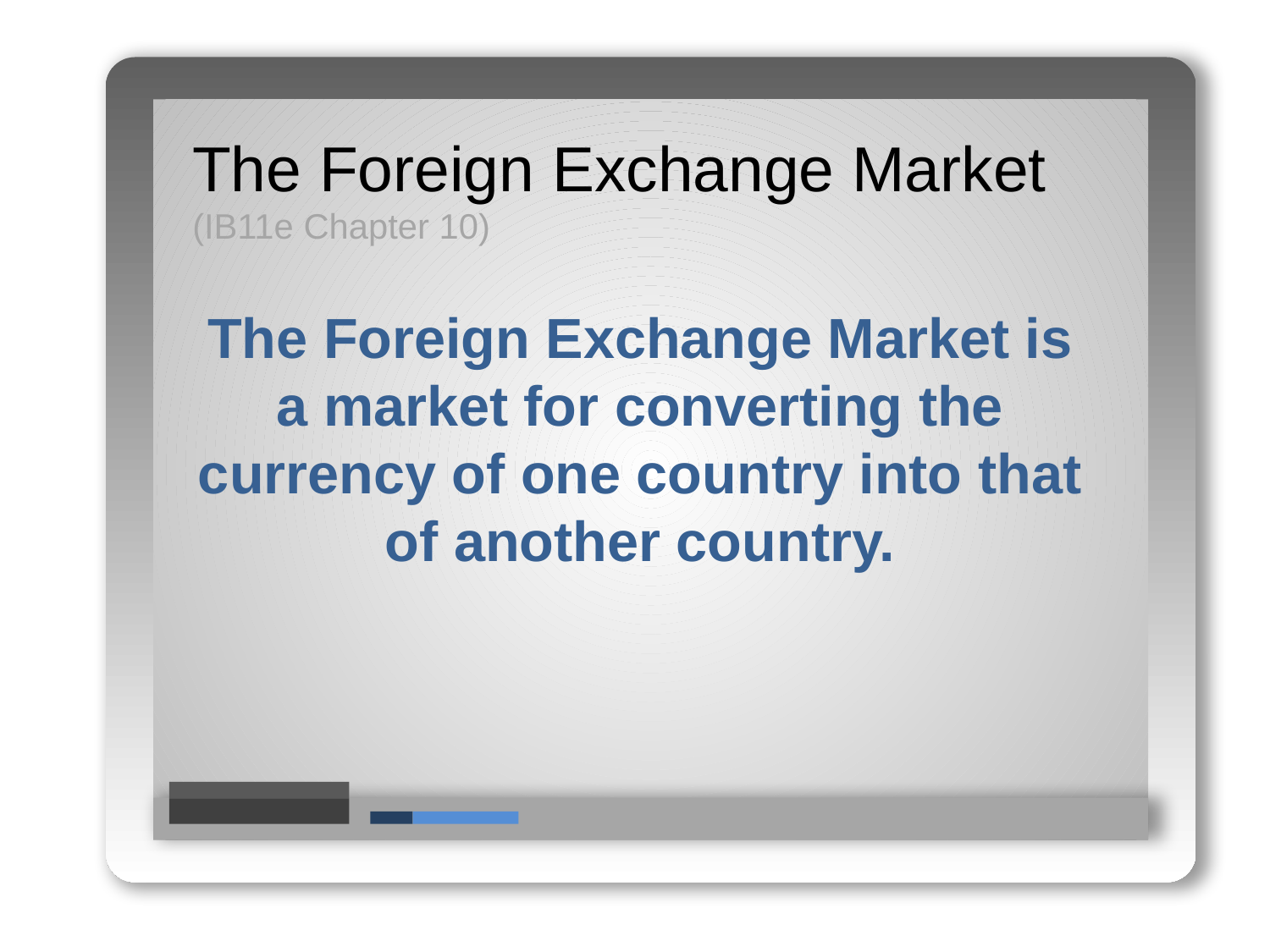

The Foreign Exchange Market
(IB11e Chapter 10)
The Foreign Exchange Market is a market for converting the currency of one country into that of another country.